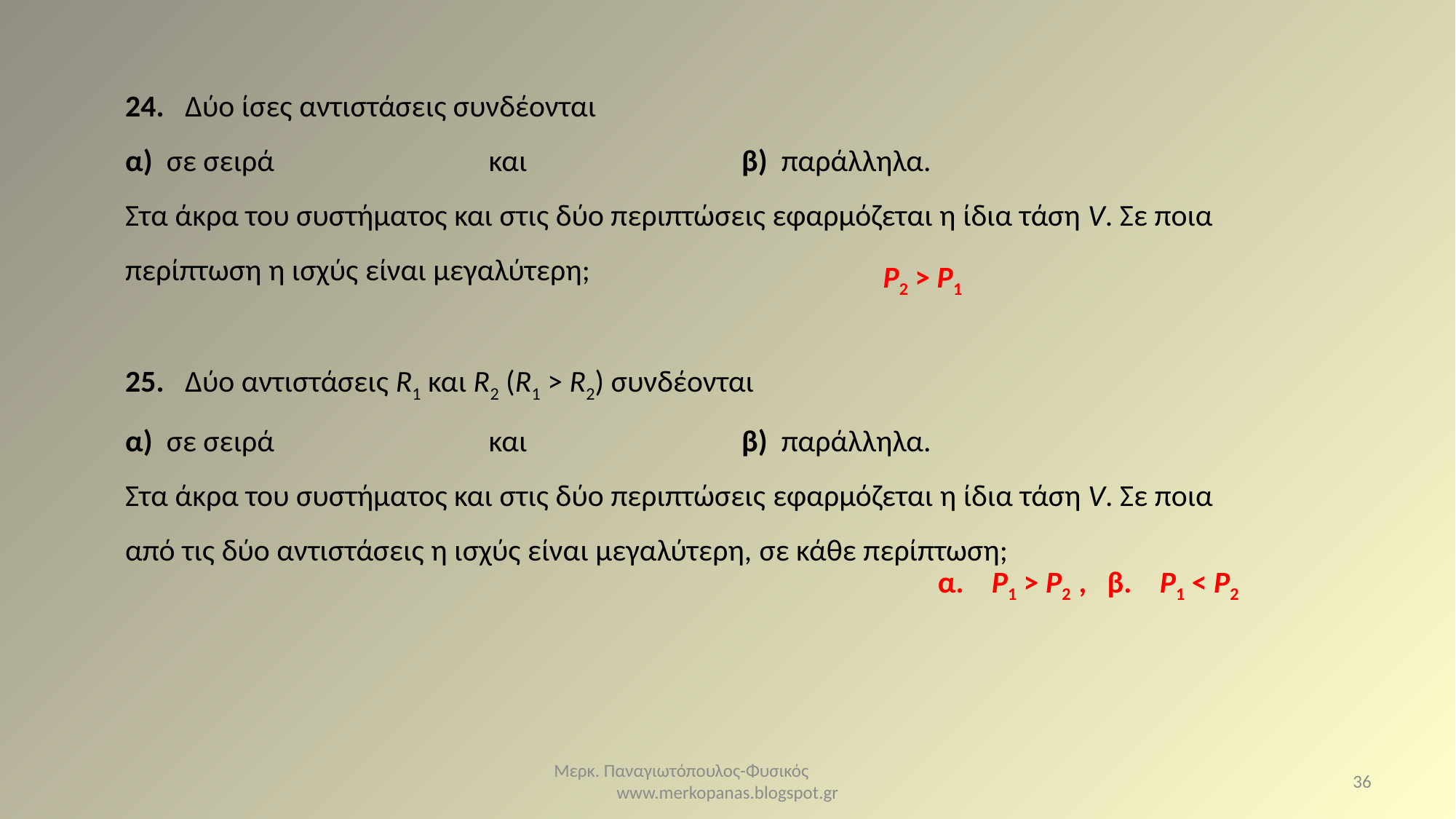

24.   Δύο ίσες αντιστάσεις συνδέονται
α)  σε σειρά                               και                               β)  παράλληλα.
Στα άκρα του συστήματος και στις δύο περιπτώσεις εφαρμόζεται η ίδια τάση V. Σε ποια περίπτωση η ισχύς είναι μεγαλύτερη;

25.   Δύο αντιστάσεις R1 και R2 (R1 > R2) συνδέονται
α)  σε σειρά                               και                               β)  παράλληλα.
Στα άκρα του συστήματος και στις δύο περιπτώσεις εφαρμόζεται η ίδια τάση V. Σε ποια από τις δύο αντιστάσεις η ισχύς είναι μεγαλύτερη, σε κάθε περίπτωση;
P2 > P1
α.    P1 > P2  ,   β.    P1 < P2
Μερκ. Παναγιωτόπουλος-Φυσικός                       www.merkopanas.blogspot.gr
36